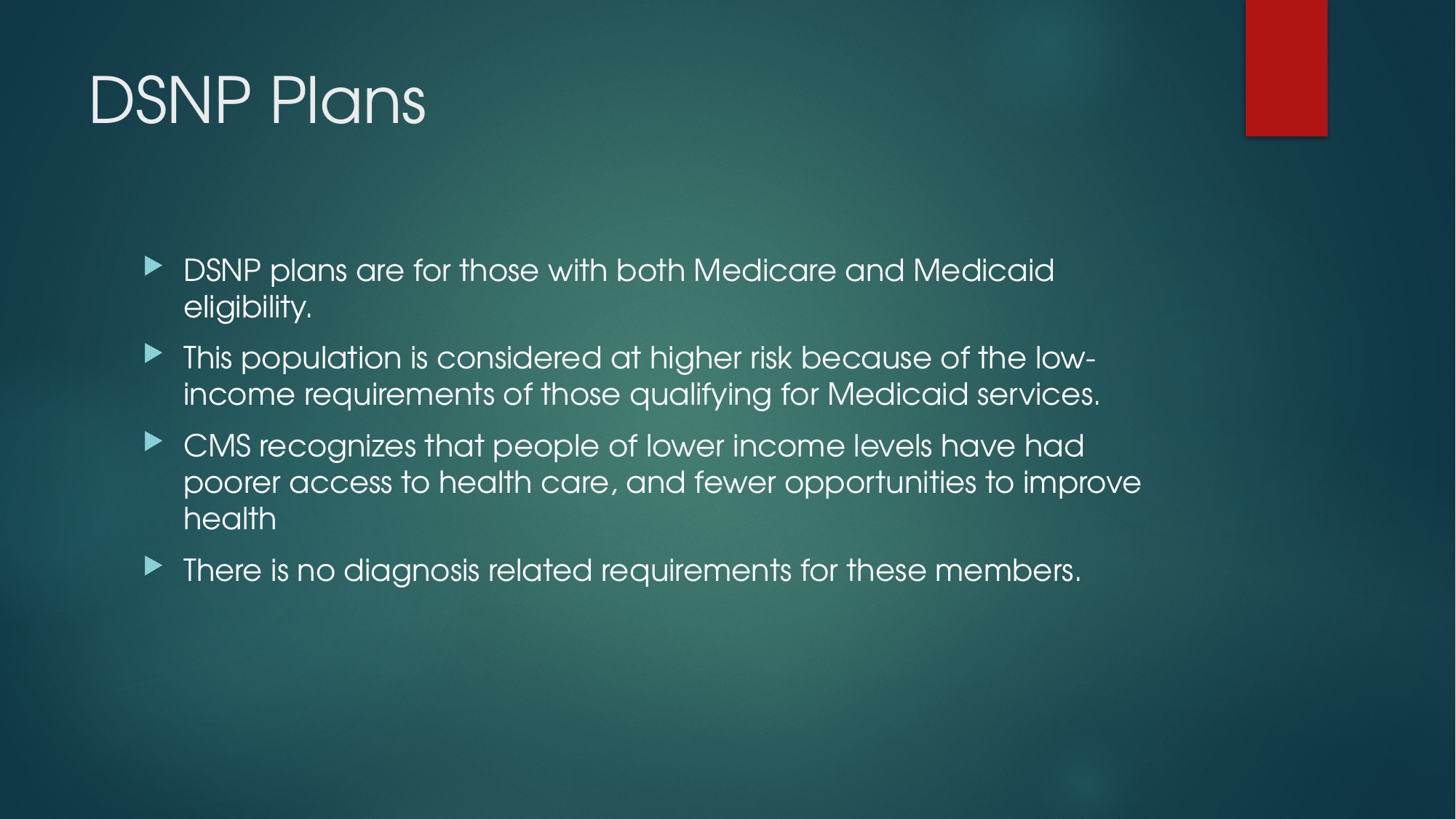

# DSNP Plans
DSNP plans are for those with both Medicare and Medicaid eligibility.
This population is considered at higher risk because of the low-income requirements of those qualifying for Medicaid services.
CMS recognizes that people of lower income levels have had poorer access to health care, and fewer opportunities to improve health
There is no diagnosis related requirements for these members.